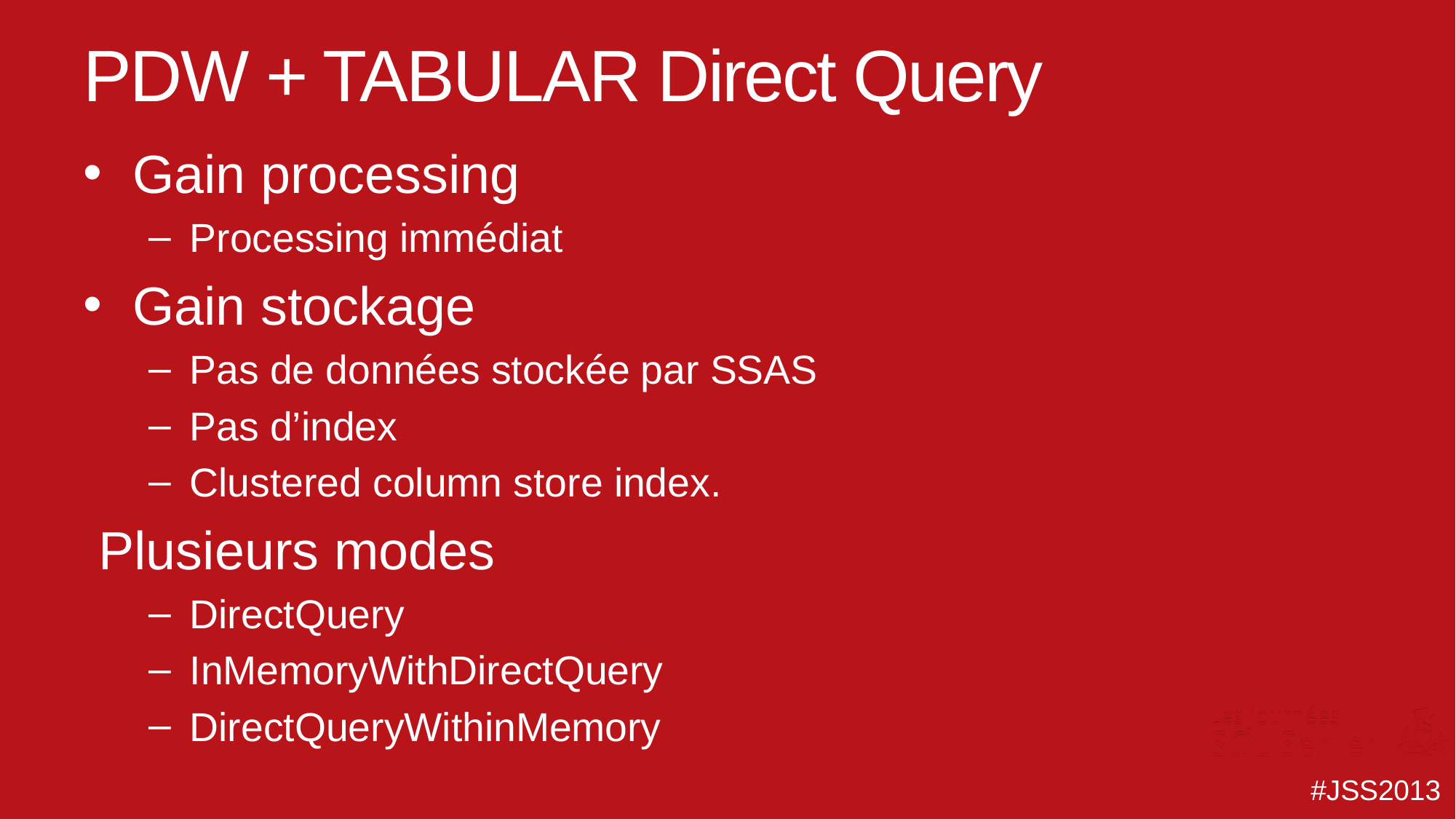

# PDW + TABULAR Direct Query
Gain processing
Processing immédiat
Gain stockage
Pas de données stockée par SSAS
Pas d’index
Clustered column store index.
 Plusieurs modes
DirectQuery
InMemoryWithDirectQuery
DirectQueryWithinMemory